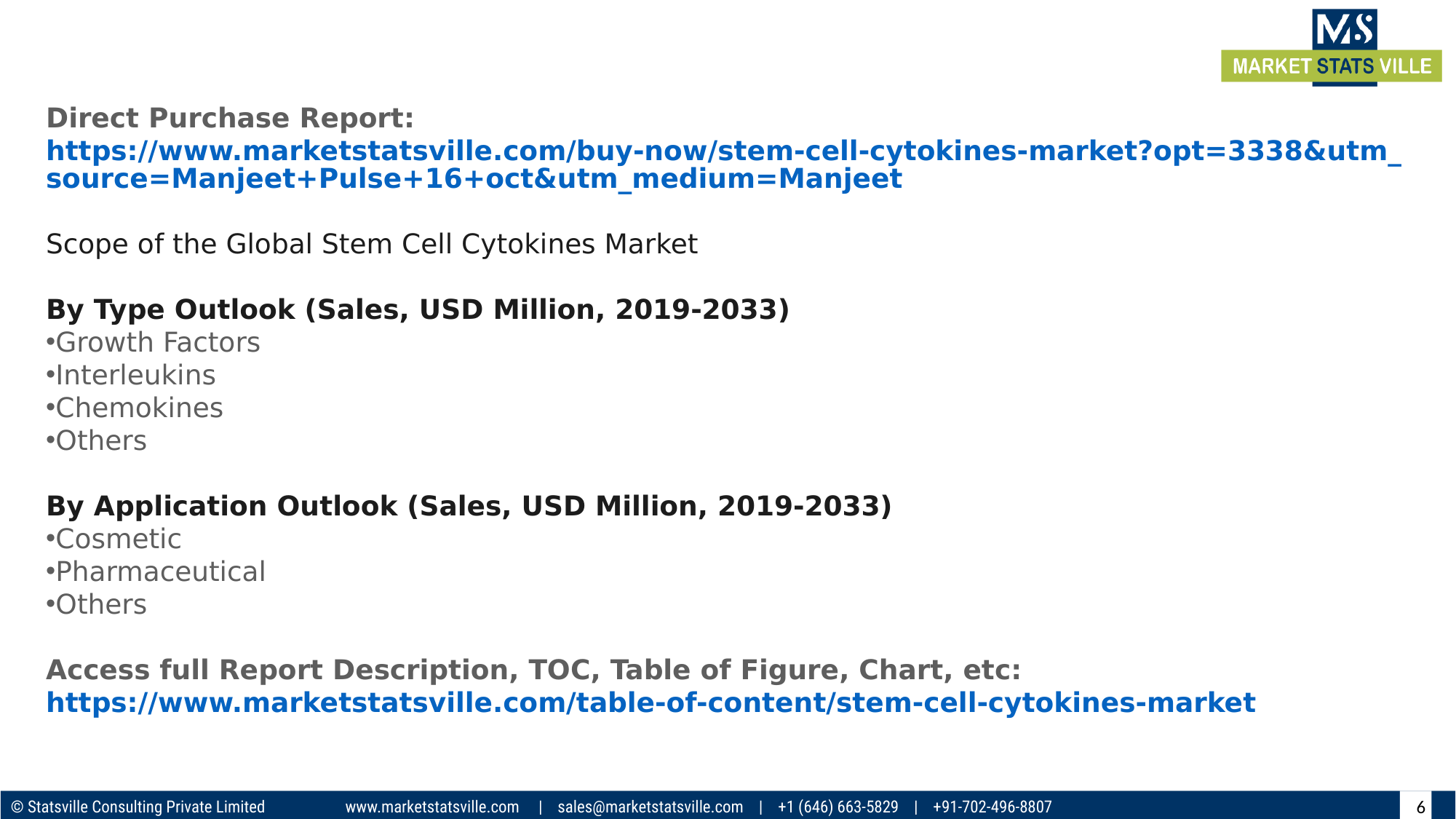

Direct Purchase Report: https://www.marketstatsville.com/buy-now/stem-cell-cytokines-market?opt=3338&utm_source=Manjeet+Pulse+16+oct&utm_medium=Manjeet

Scope of the Global Stem Cell Cytokines Market

By Type Outlook (Sales, USD Million, 2019-2033)
Growth Factors
Interleukins
Chemokines
Others

By Application Outlook (Sales, USD Million, 2019-2033)
Cosmetic
Pharmaceutical
Others
Access full Report Description, TOC, Table of Figure, Chart, etc: https://www.marketstatsville.com/table-of-content/stem-cell-cytokines-market

6